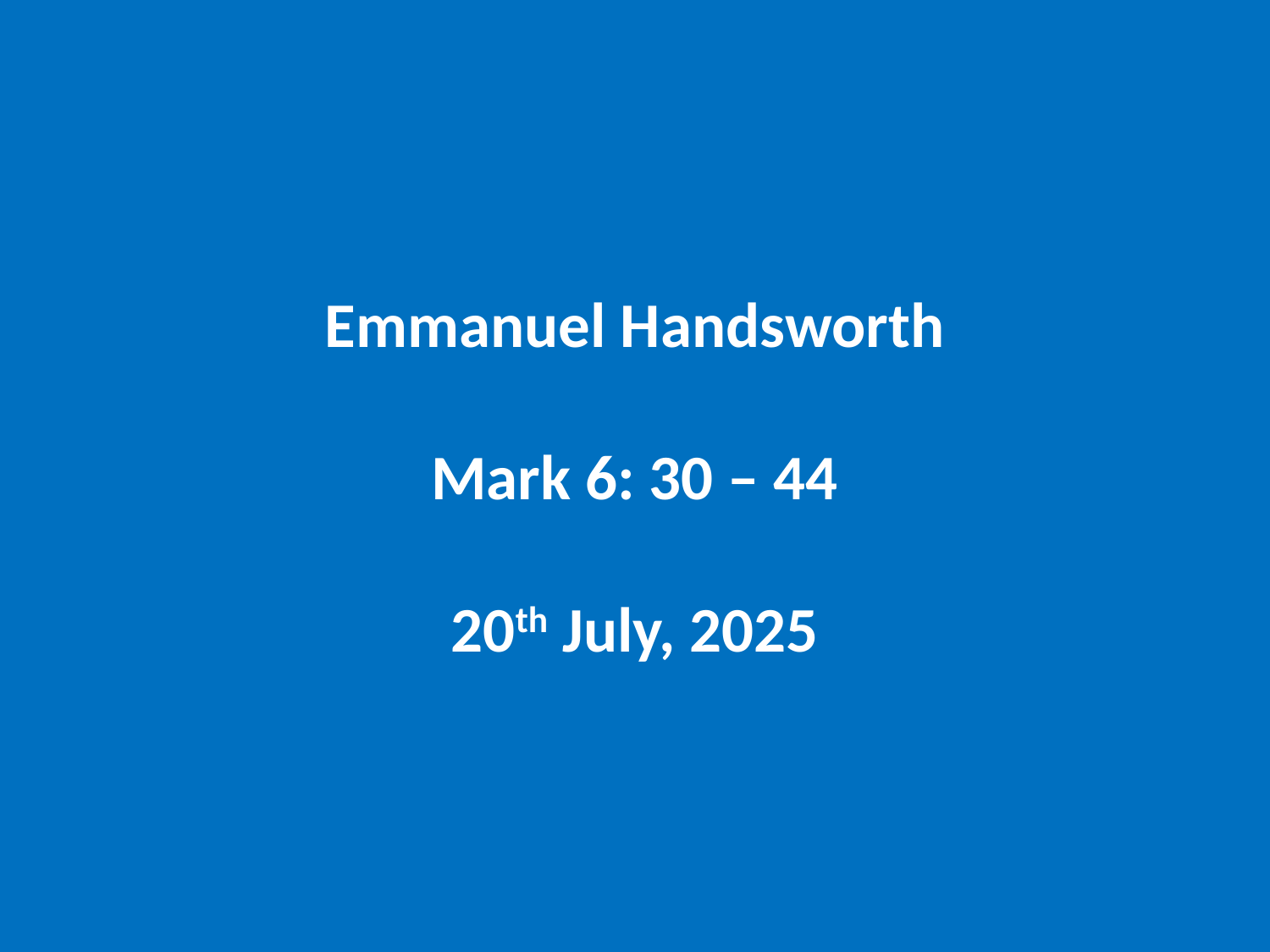

Emmanuel Handsworth

Mark 6: 30 – 44

20th July, 2025